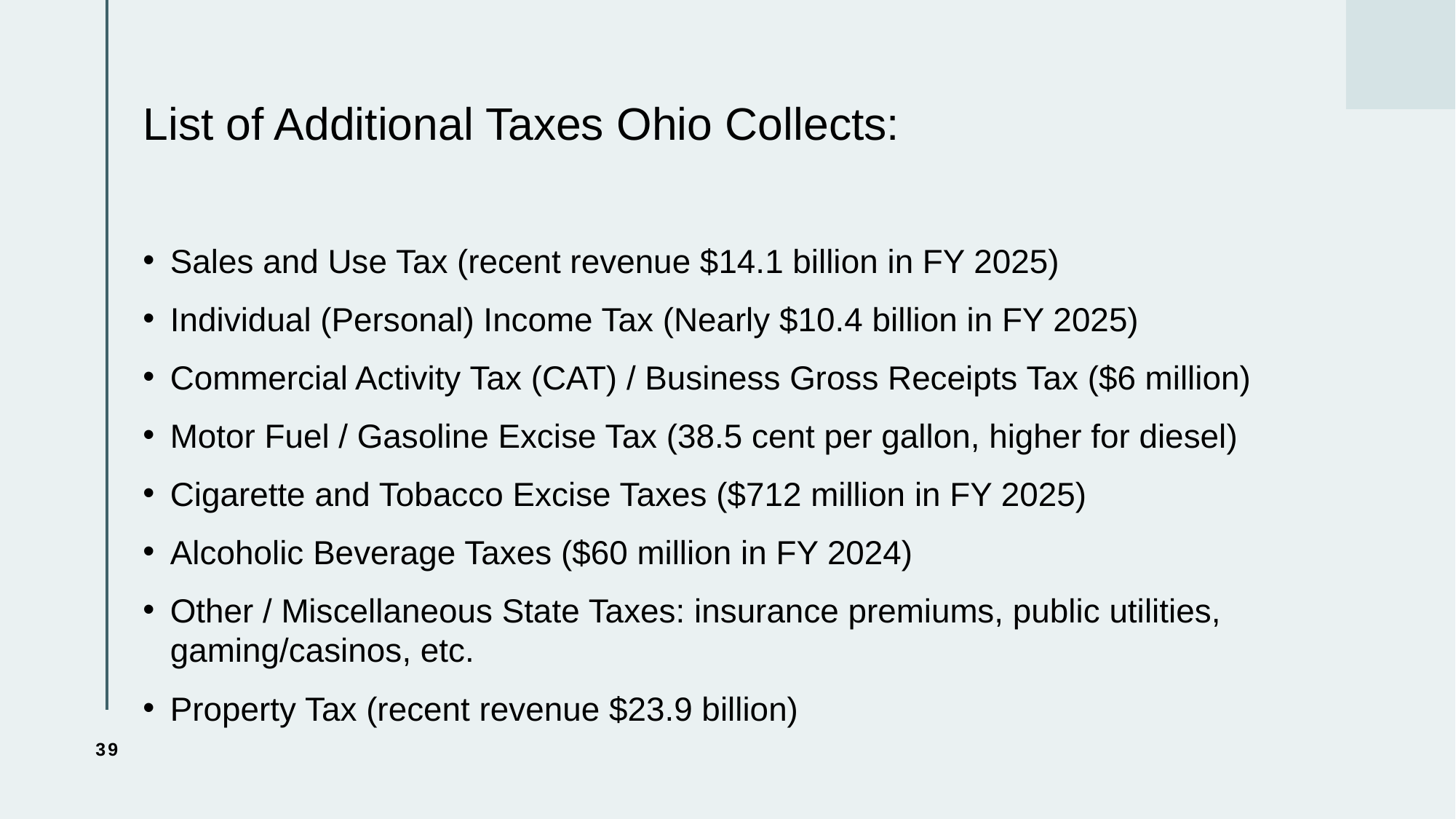

List of Additional Taxes Ohio Collects:

Sales and Use Tax (recent revenue $14.1 billion in FY 2025)
Individual (Personal) Income Tax (Nearly $10.4 billion in FY 2025)
Commercial Activity Tax (CAT) / Business Gross Receipts Tax ($6 million)
Motor Fuel / Gasoline Excise Tax (38.5 cent per gallon, higher for diesel)
Cigarette and Tobacco Excise Taxes ($712 million in FY 2025)
Alcoholic Beverage Taxes ($60 million in FY 2024)
Other / Miscellaneous State Taxes: insurance premiums, public utilities, gaming/casinos, etc.
Property Tax (recent revenue $23.9 billion)
39